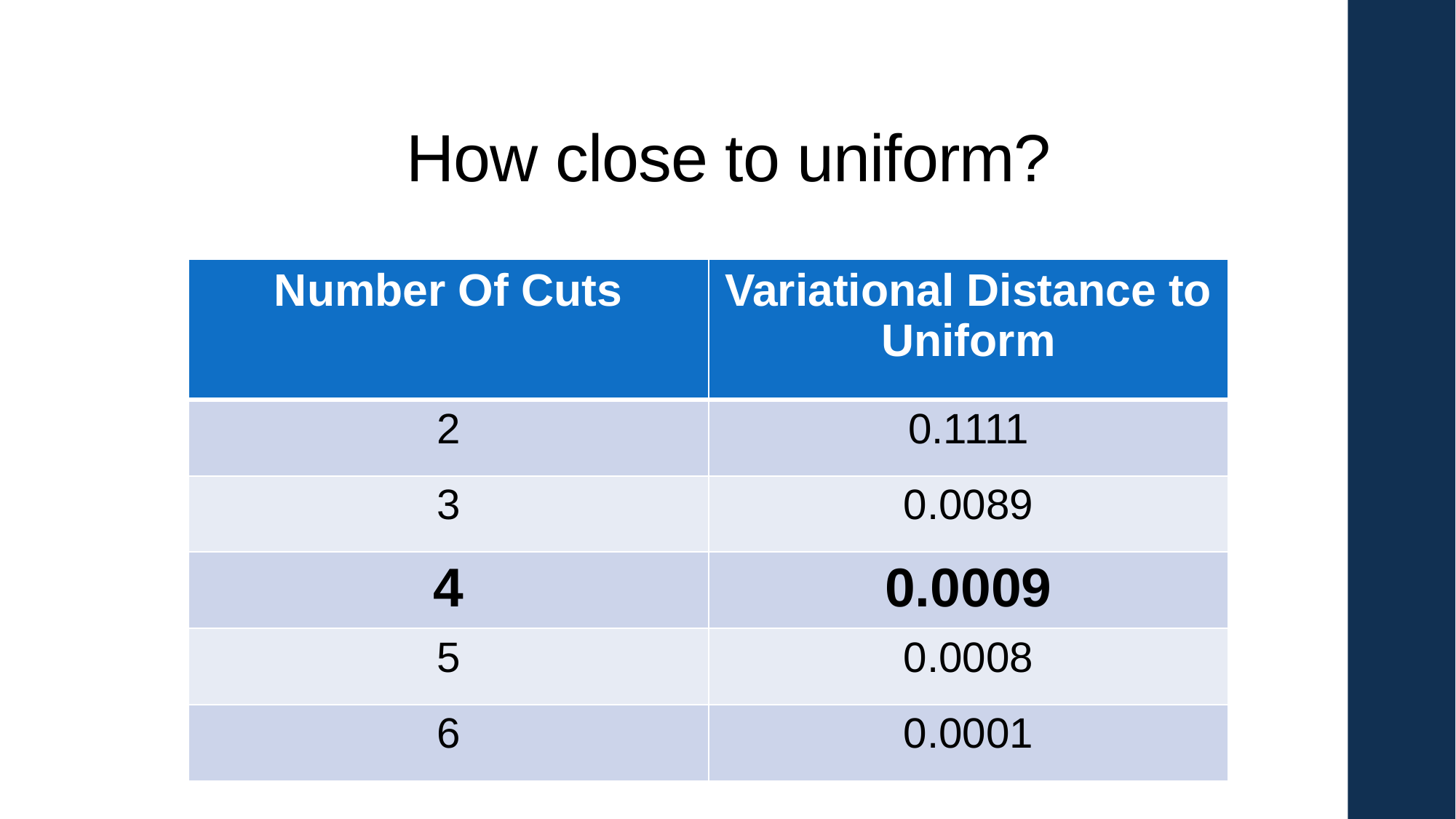

# How close to uniform?
| Number Of Cuts | Variational Distance to Uniform |
| --- | --- |
| 2 | 0.1111 |
| 3 | 0.0089 |
| 4 | 0.0009 |
| 5 | 0.0008 |
| 6 | 0.0001 |